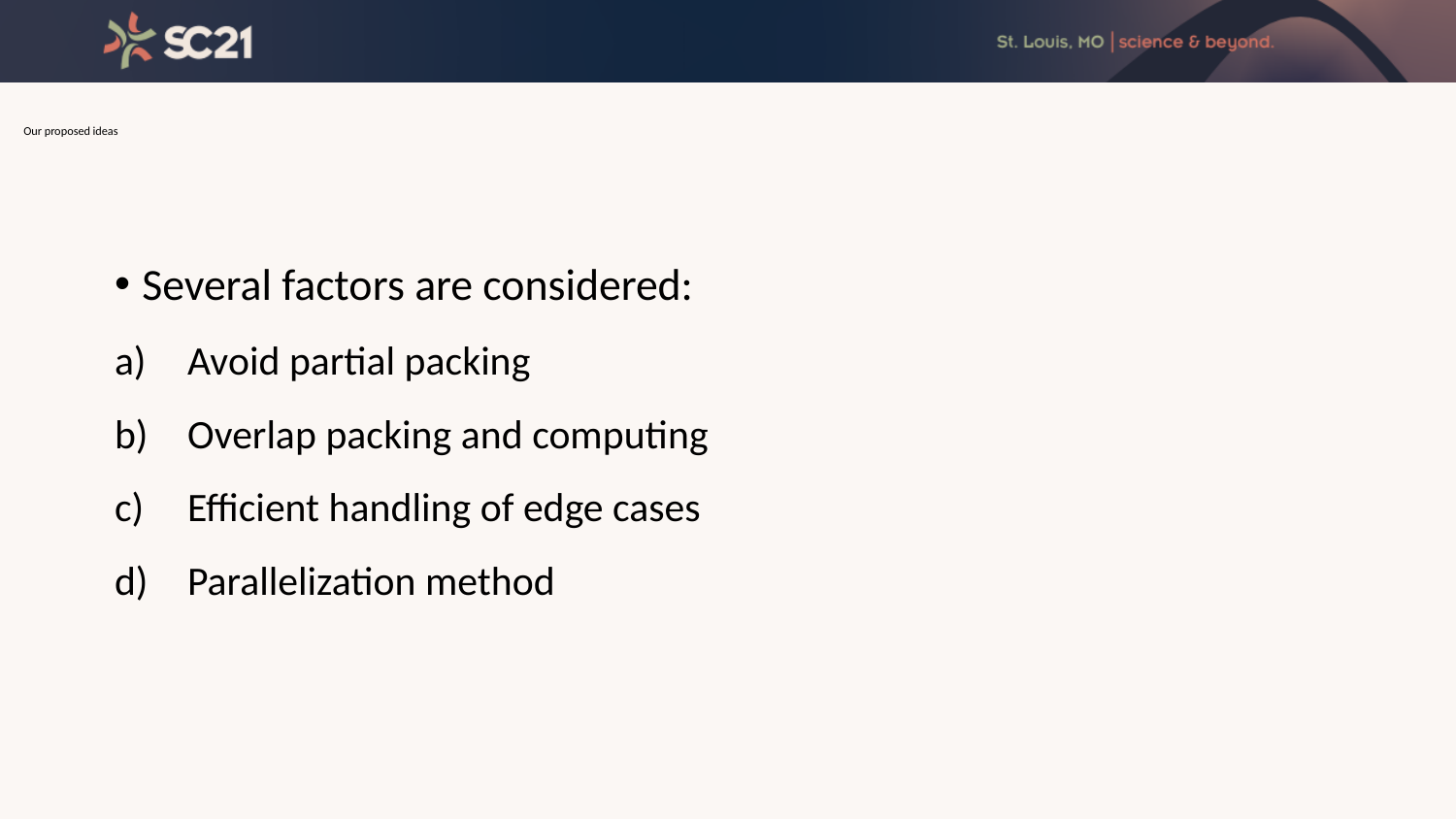

# Our proposed ideas
Several factors are considered:
Avoid partial packing
Overlap packing and computing
Efficient handling of edge cases
Parallelization method
9